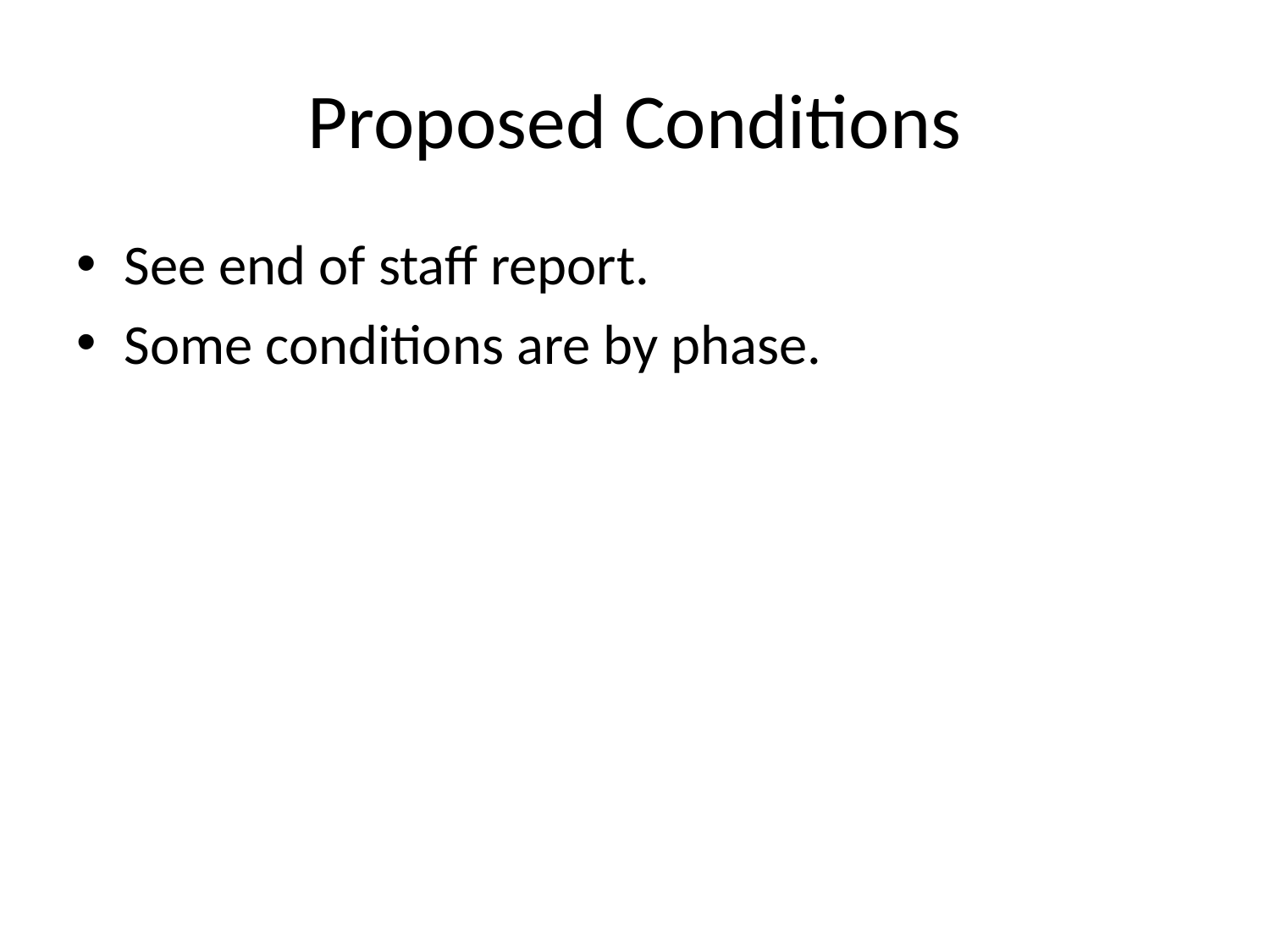

# Proposed Conditions
See end of staff report.
Some conditions are by phase.